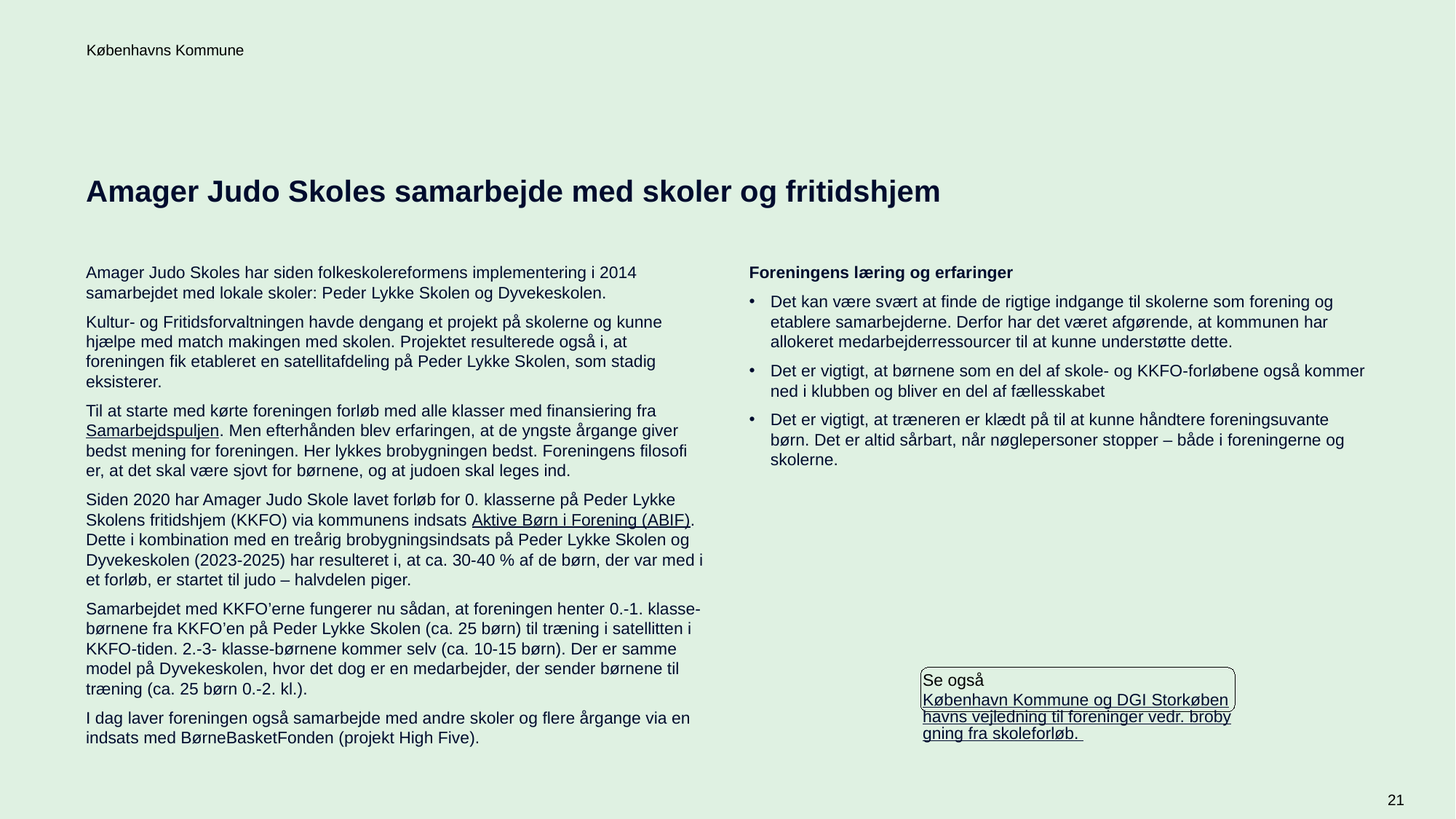

# Amager Judo Skoles samarbejde med skoler og fritidshjem
Amager Judo Skoles har siden folkeskolereformens implementering i 2014 samarbejdet med lokale skoler: Peder Lykke Skolen og Dyvekeskolen.
Kultur- og Fritidsforvaltningen havde dengang et projekt på skolerne og kunne hjælpe med match makingen med skolen. Projektet resulterede også i, at foreningen fik etableret en satellitafdeling på Peder Lykke Skolen, som stadig eksisterer.
Til at starte med kørte foreningen forløb med alle klasser med finansiering fra Samarbejdspuljen. Men efterhånden blev erfaringen, at de yngste årgange giver bedst mening for foreningen. Her lykkes brobygningen bedst. Foreningens filosofi er, at det skal være sjovt for børnene, og at judoen skal leges ind.
Siden 2020 har Amager Judo Skole lavet forløb for 0. klasserne på Peder Lykke Skolens fritidshjem (KKFO) via kommunens indsats Aktive Børn i Forening (ABIF). Dette i kombination med en treårig brobygningsindsats på Peder Lykke Skolen og Dyvekeskolen (2023-2025) har resulteret i, at ca. 30-40 % af de børn, der var med i et forløb, er startet til judo – halvdelen piger.
Samarbejdet med KKFO’erne fungerer nu sådan, at foreningen henter 0.-1. klasse-børnene fra KKFO’en på Peder Lykke Skolen (ca. 25 børn) til træning i satellitten i KKFO-tiden. 2.-3- klasse-børnene kommer selv (ca. 10-15 børn). Der er samme model på Dyvekeskolen, hvor det dog er en medarbejder, der sender børnene til træning (ca. 25 børn 0.-2. kl.).
I dag laver foreningen også samarbejde med andre skoler og flere årgange via en indsats med BørneBasketFonden (projekt High Five).

Foreningens læring og erfaringer
Det kan være svært at finde de rigtige indgange til skolerne som forening og etablere samarbejderne. Derfor har det været afgørende, at kommunen har allokeret medarbejderressourcer til at kunne understøtte dette.
Det er vigtigt, at børnene som en del af skole- og KKFO-forløbene også kommer ned i klubben og bliver en del af fællesskabet
Det er vigtigt, at træneren er klædt på til at kunne håndtere foreningsuvante børn. Det er altid sårbart, når nøglepersoner stopper – både i foreningerne og skolerne.

Se også København Kommune og DGI Storkøbenhavns vejledning til foreninger vedr. brobygning fra skoleforløb.
21